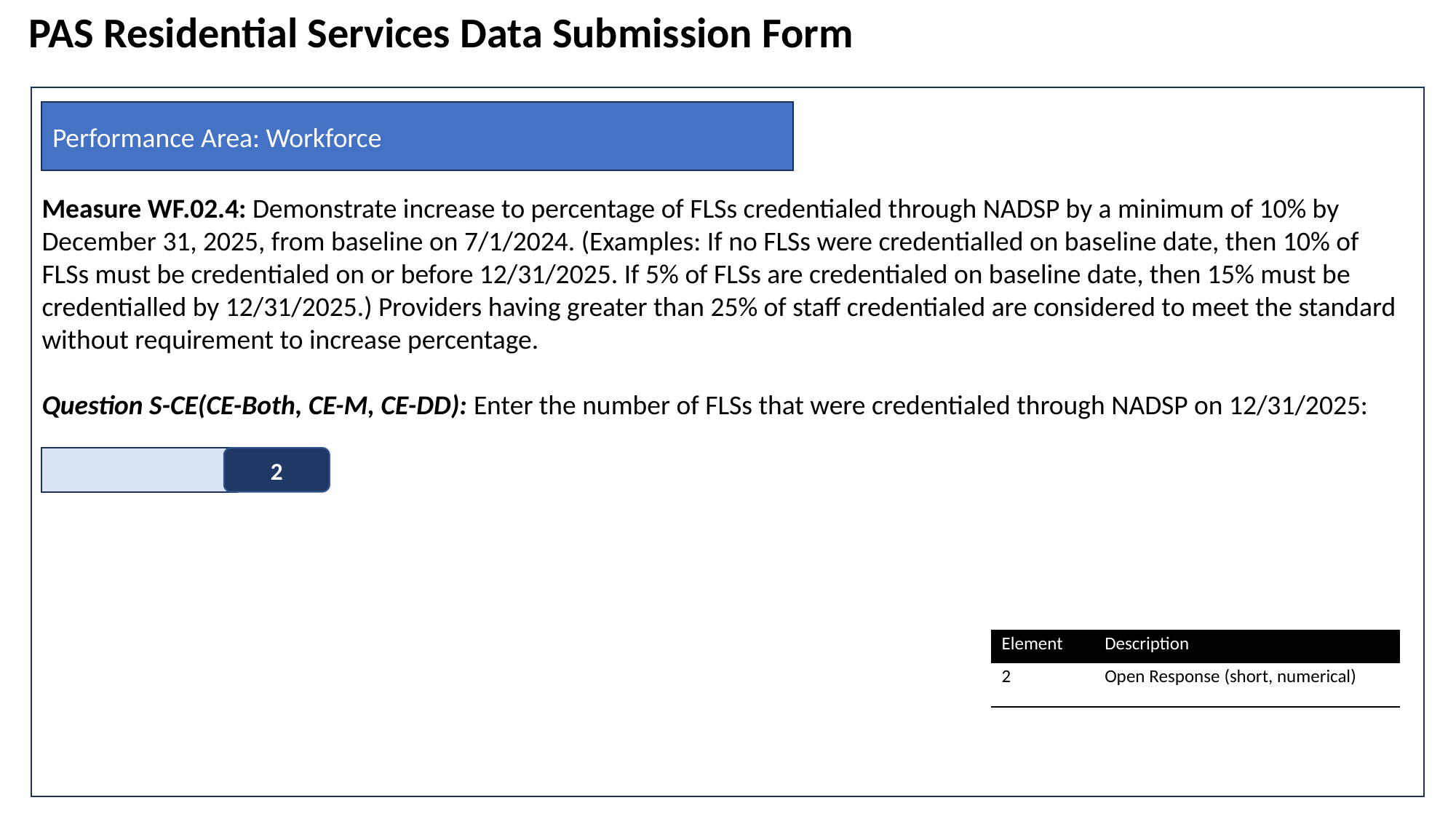

PAS Residential Services Data Submission Form

Measure WF.02.4: Demonstrate increase to percentage of FLSs credentialed through NADSP by a minimum of 10% by December 31, 2025, from baseline on 7/1/2024. (Examples: If no FLSs were credentialled on baseline date, then 10% of FLSs must be credentialed on or before 12/31/2025. If 5% of FLSs are credentialed on baseline date, then 15% must be credentialled by 12/31/2025.) Providers having greater than 25% of staff credentialed are considered to meet the standard without requirement to increase percentage.

Question S-CE(CE-Both, CE-M, CE-DD): Enter the number of FLSs that were credentialed through NADSP on 12/31/2025:

Performance Area: Workforce

2
| Element | Description |
| --- | --- |
| 2 | Open Response (short, numerical) |
3